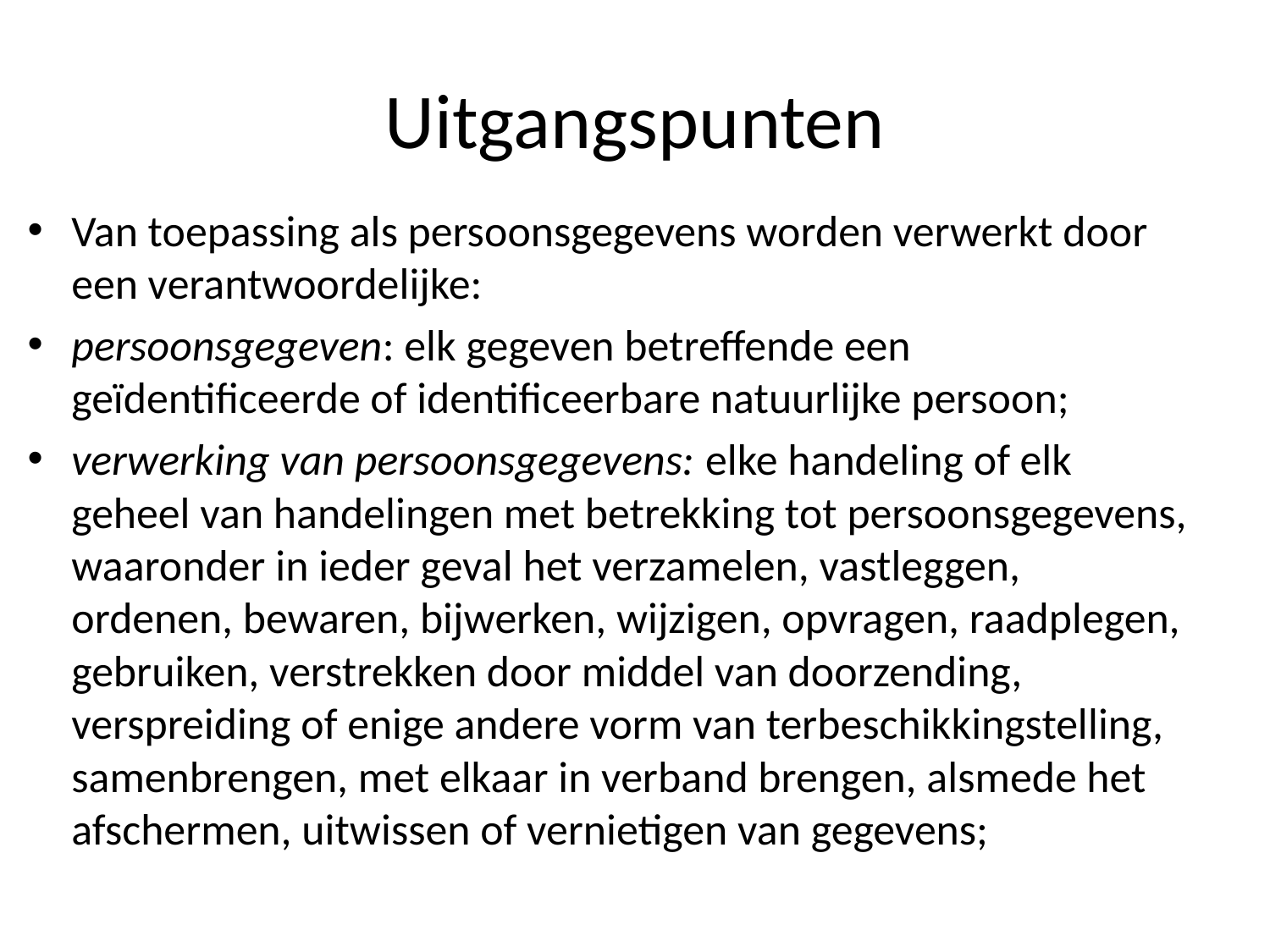

# Uitgangspunten
Van toepassing als persoonsgegevens worden verwerkt door een verantwoordelijke:
persoonsgegeven: elk gegeven betreffende een geïdentificeerde of identificeerbare natuurlijke persoon;
verwerking van persoonsgegevens: elke handeling of elk geheel van handelingen met betrekking tot persoonsgegevens, waaronder in ieder geval het verzamelen, vastleggen, ordenen, bewaren, bijwerken, wijzigen, opvragen, raadplegen, gebruiken, verstrekken door middel van doorzending, verspreiding of enige andere vorm van terbeschikkingstelling, samenbrengen, met elkaar in verband brengen, alsmede het afschermen, uitwissen of vernietigen van gegevens;